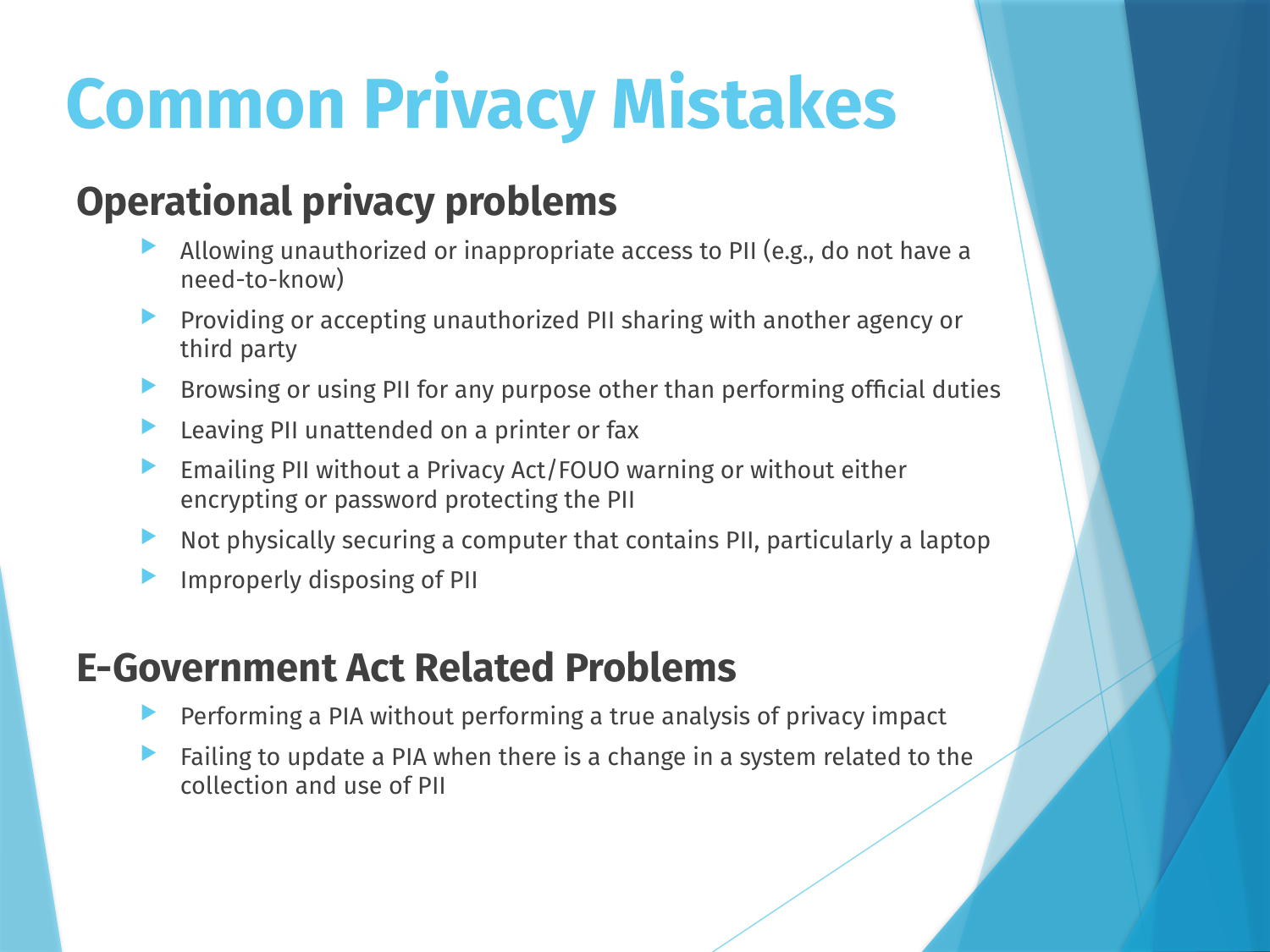

# Common Privacy Mistakes
Operational privacy problems
Allowing unauthorized or inappropriate access to PII (e.g., do not have a need-to-know)
Providing or accepting unauthorized PII sharing with another agency or third party
Browsing or using PII for any purpose other than performing official duties
Leaving PII unattended on a printer or fax
Emailing PII without a Privacy Act/FOUO warning or without either encrypting or password protecting the PII
Not physically securing a computer that contains PII, particularly a laptop
Improperly disposing of PII

E-Government Act Related Problems
Performing a PIA without performing a true analysis of privacy impact
Failing to update a PIA when there is a change in a system related to the collection and use of PII